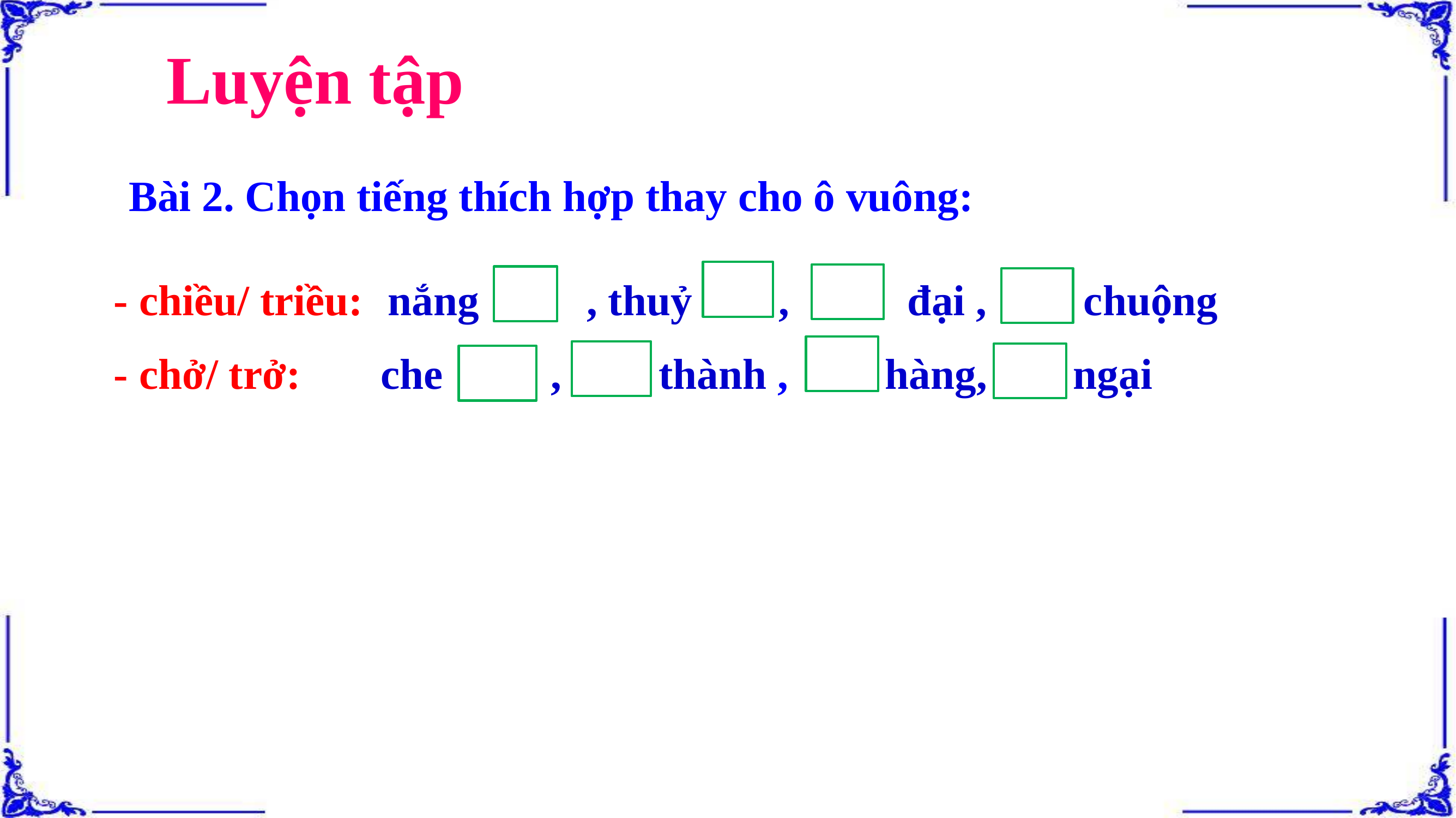

Luyện tập
Bài 2. Chọn tiếng thích hợp thay cho ô vuông:

- chiều/ triều:
nắng          , thuỷ        ,           đại ,         chuộng

- chở/ trở:
che          ,         thành ,         hàng,        ngại